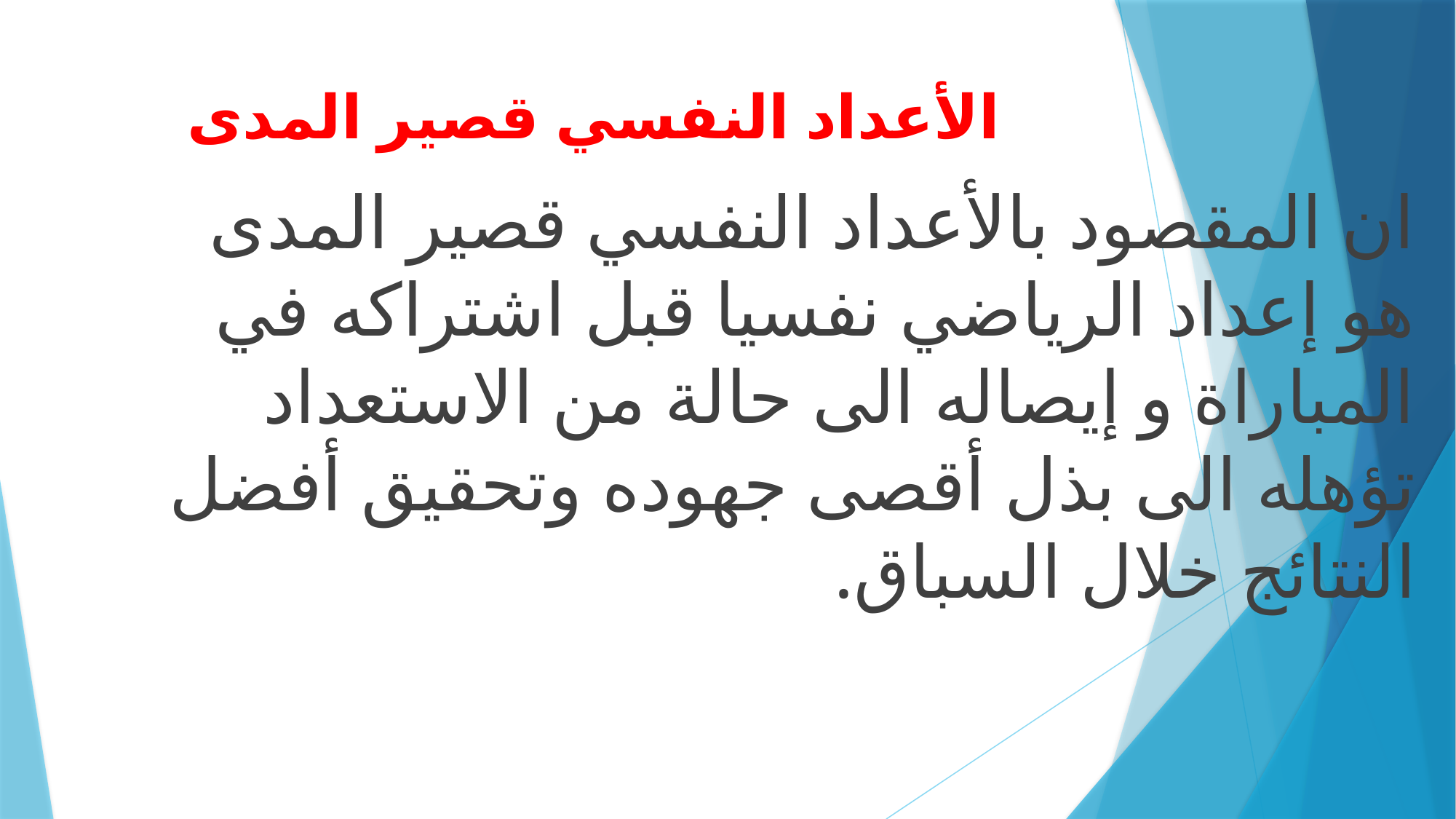

# الأعداد النفسي قصير المدى
ان المقصود بالأعداد النفسي قصير المدى هو إعداد الرياضي نفسيا قبل اشتراكه في المباراة و إيصاله الى حالة من الاستعداد تؤهله الى بذل أقصى جهوده وتحقيق أفضل النتائج خلال السباق.